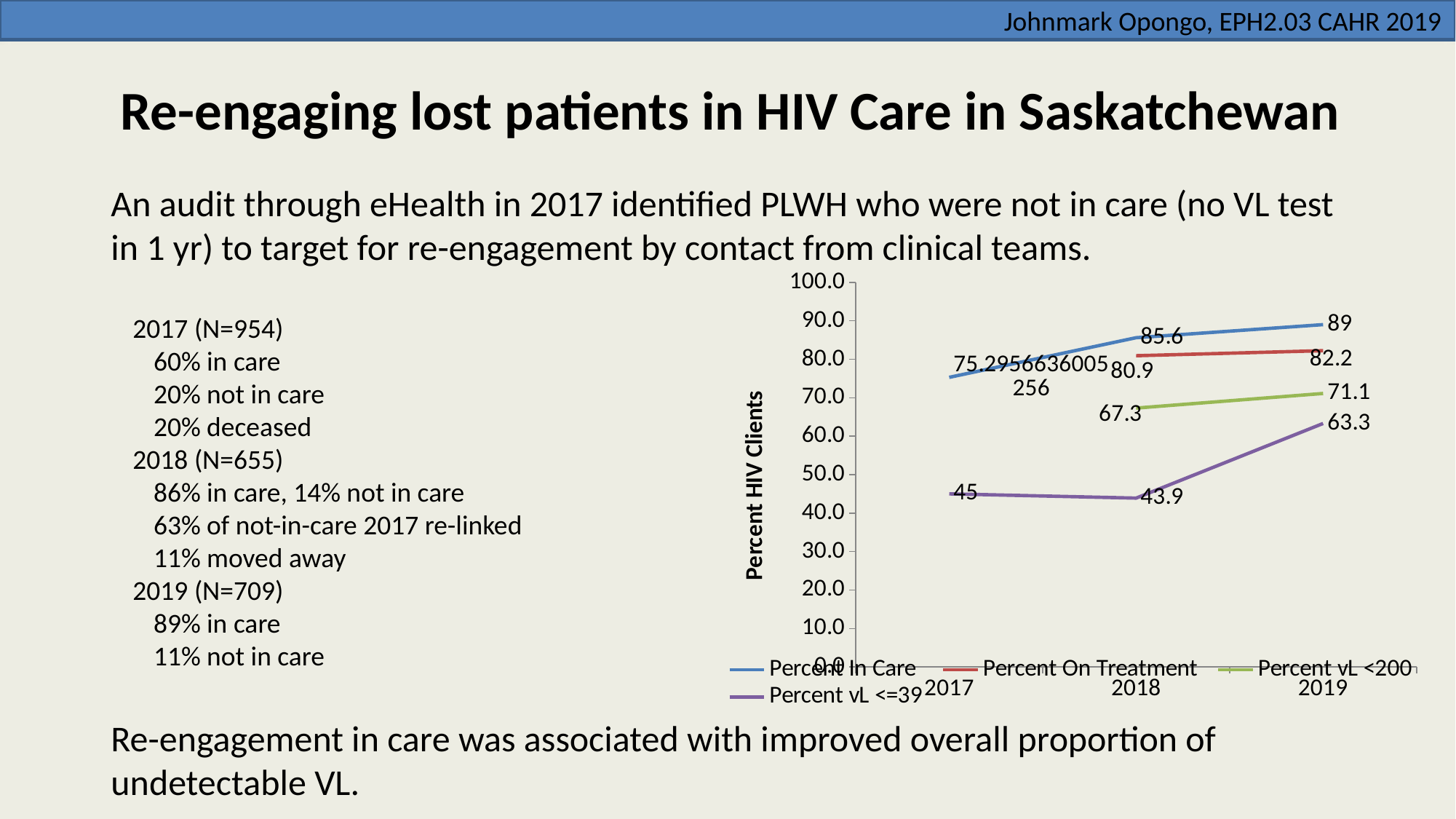

Johnmark Opongo, EPH2.03 CAHR 2019
# Re-engaging lost patients in HIV Care in Saskatchewan
An audit through eHealth in 2017 identified PLWH who were not in care (no VL test in 1 yr) to target for re-engagement by contact from clinical teams.

2017 (N=954)
60% in care
20% not in care
20% deceased
2018 (N=655)
86% in care, 14% not in care
63% of not-in-care 2017 re-linked
11% moved away
2019 (N=709)
89% in care
11% not in care

Re-engagement in care was associated with improved overall proportion of undetectable VL.

### Chart

| Category | Percent In Care | Percent On Treatment | Percent vL <200  | Percent vL <=39 |
|---|---|---|---|---|
| 2017 | 75.29566360052563 | None | None | 45.0 |
| 2018 | 85.6 | 80.91603053435115 | 67.3 | 43.9 |
| 2019 | 89.0 | 82.22849083215797 | 71.1 | 63.3 |